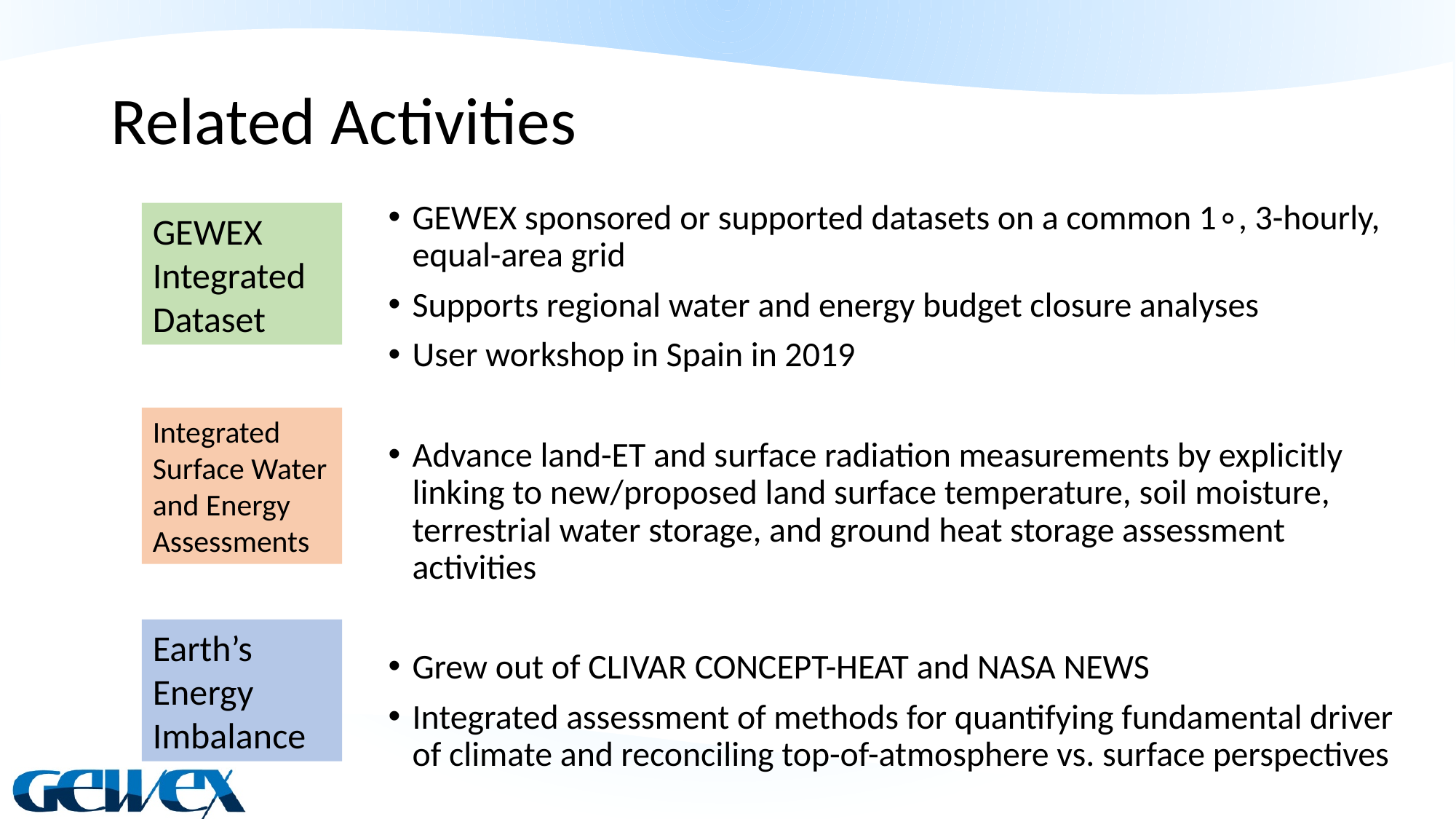

# Related Activities
GEWEX sponsored or supported datasets on a common 1∘, 3-hourly, equal-area grid
Supports regional water and energy budget closure analyses
User workshop in Spain in 2019

Advance land-ET and surface radiation measurements by explicitly linking to new/proposed land surface temperature, soil moisture, terrestrial water storage, and ground heat storage assessment activities

Grew out of CLIVAR CONCEPT-HEAT and NASA NEWS
Integrated assessment of methods for quantifying fundamental driver of climate and reconciling top-of-atmosphere vs. surface perspectives
GEWEX Integrated Dataset
Integrated Surface Water and Energy Assessments
Earth’s Energy Imbalance